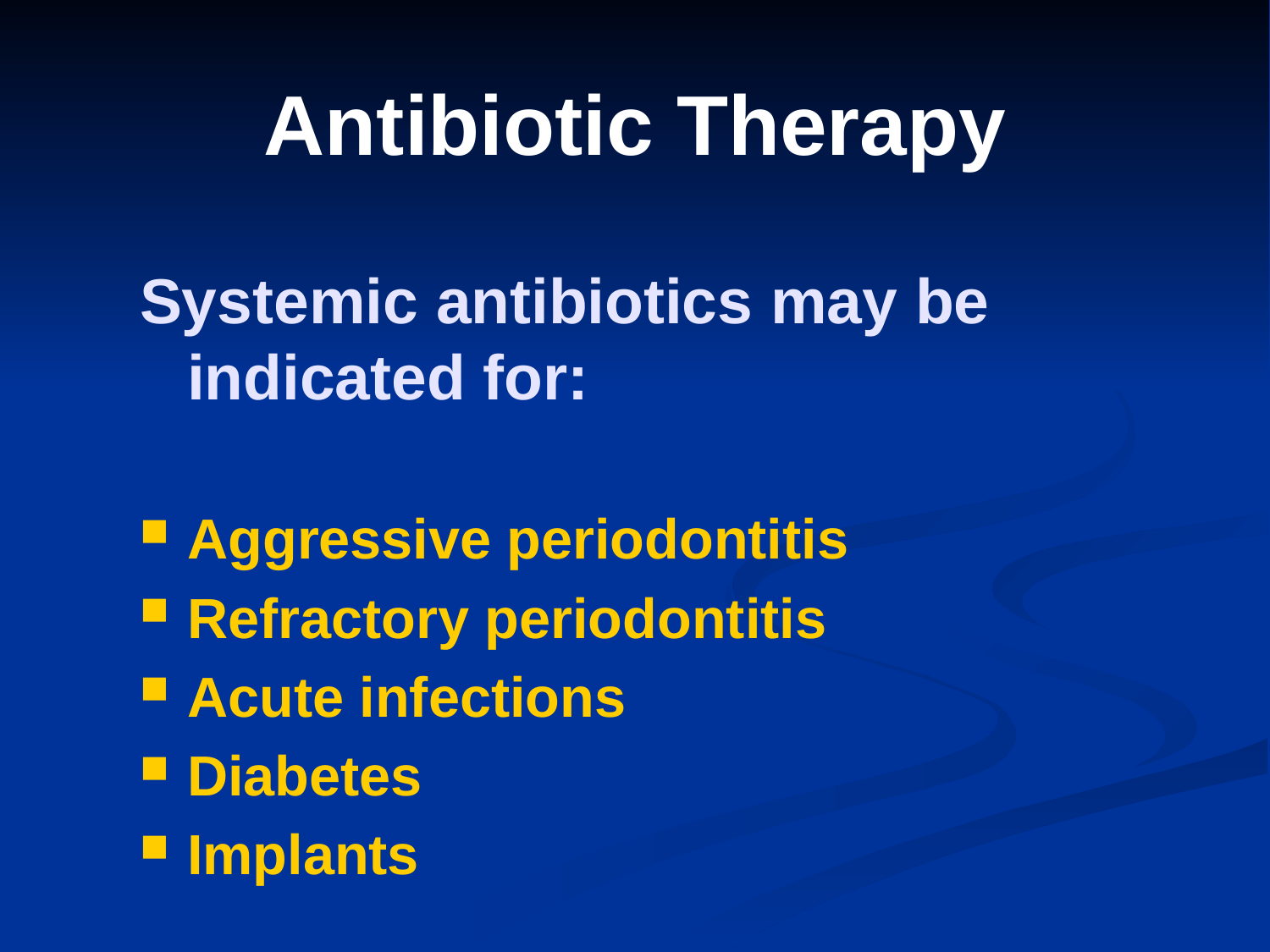

# Antibiotic Therapy
Systemic antibiotics may be indicated for:

Aggressive periodontitis
Refractory periodontitis
Acute infections
Diabetes
Implants